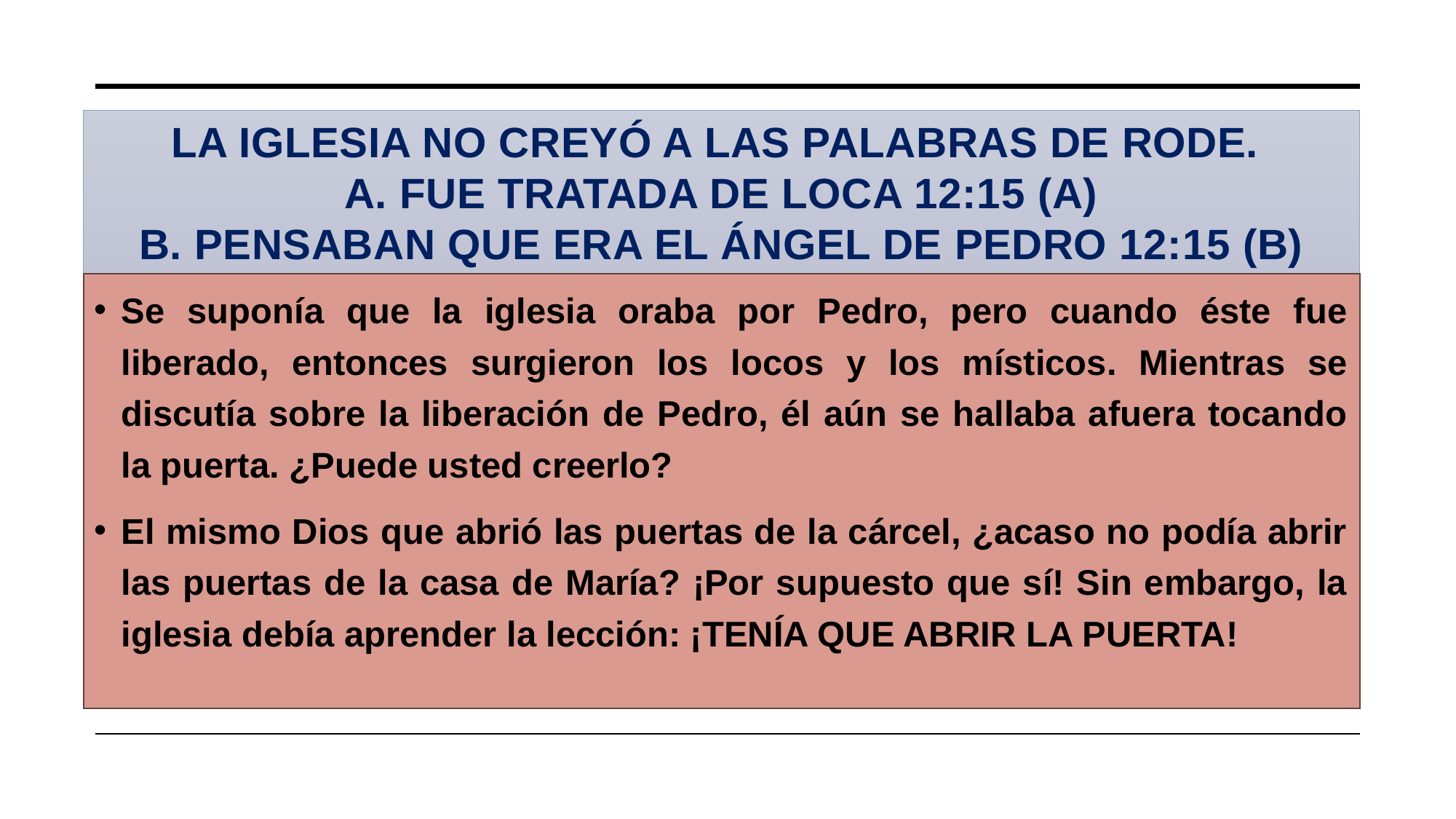

# La iglesia no creyó a las palabras de rode. A. fue tratada de loca 12:15 (a) B. pensaban que era el ángel de pedro 12:15 (b)
Se suponía que la iglesia oraba por Pedro, pero cuando éste fue liberado, entonces surgieron los locos y los místicos. Mientras se discutía sobre la liberación de Pedro, él aún se hallaba afuera tocando la puerta. ¿Puede usted creerlo?
El mismo Dios que abrió las puertas de la cárcel, ¿acaso no podía abrir las puertas de la casa de María? ¡Por supuesto que sí! Sin embargo, la iglesia debía aprender la lección: ¡TENÍA QUE ABRIR LA PUERTA!